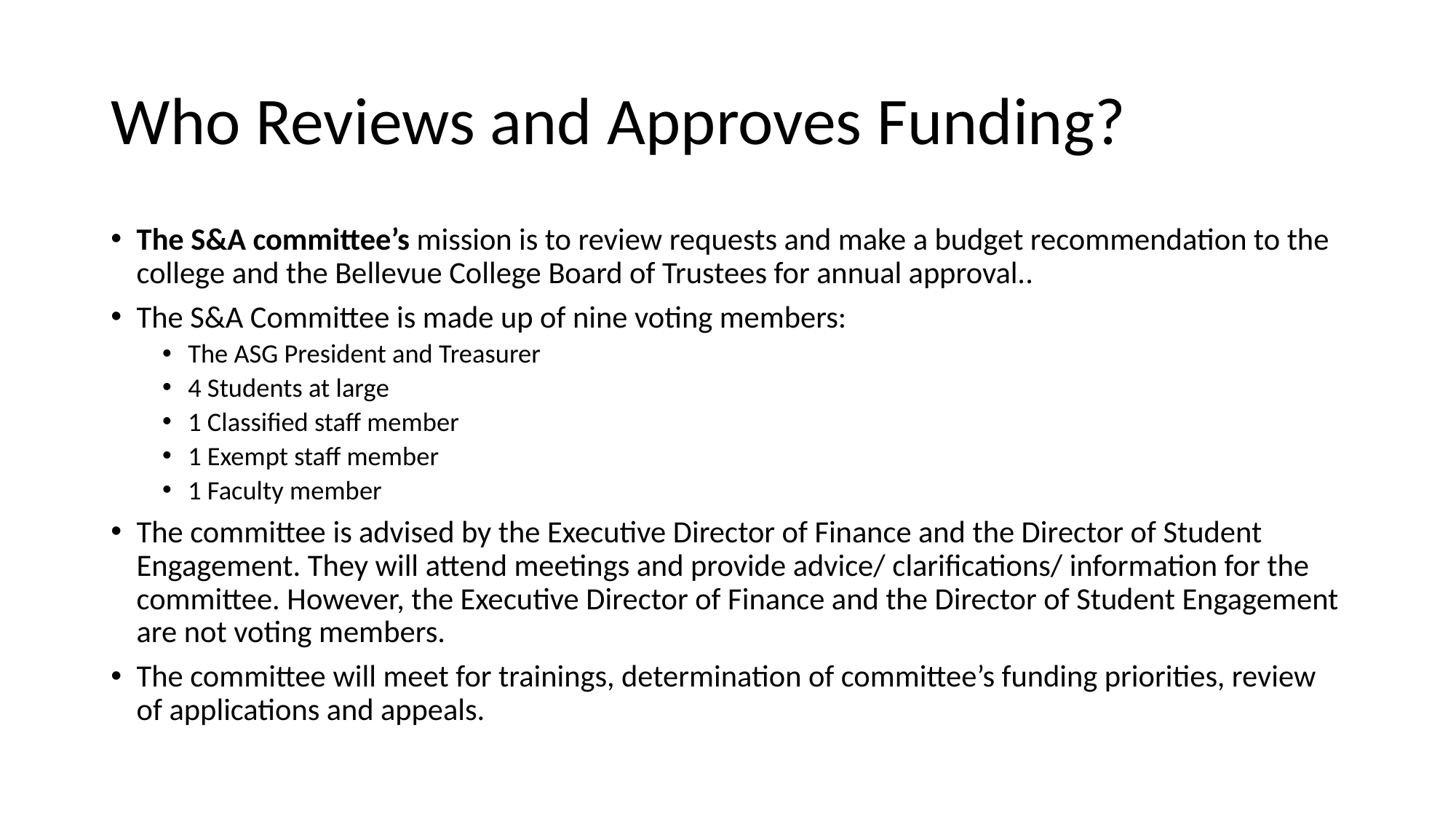

# Who Reviews and Approves Funding?
The S&A committee’s mission is to review requests and make a budget recommendation to the college and the Bellevue College Board of Trustees for annual approval..
The S&A Committee is made up of nine voting members:
The ASG President and Treasurer
4 Students at large
1 Classified staff member
1 Exempt staff member
1 Faculty member
The committee is advised by the Executive Director of Finance and the Director of Student Engagement. They will attend meetings and provide advice/ clarifications/ information for the committee. However, the Executive Director of Finance and the Director of Student Engagement are not voting members.
The committee will meet for trainings, determination of committee’s funding priorities, review of applications and appeals.